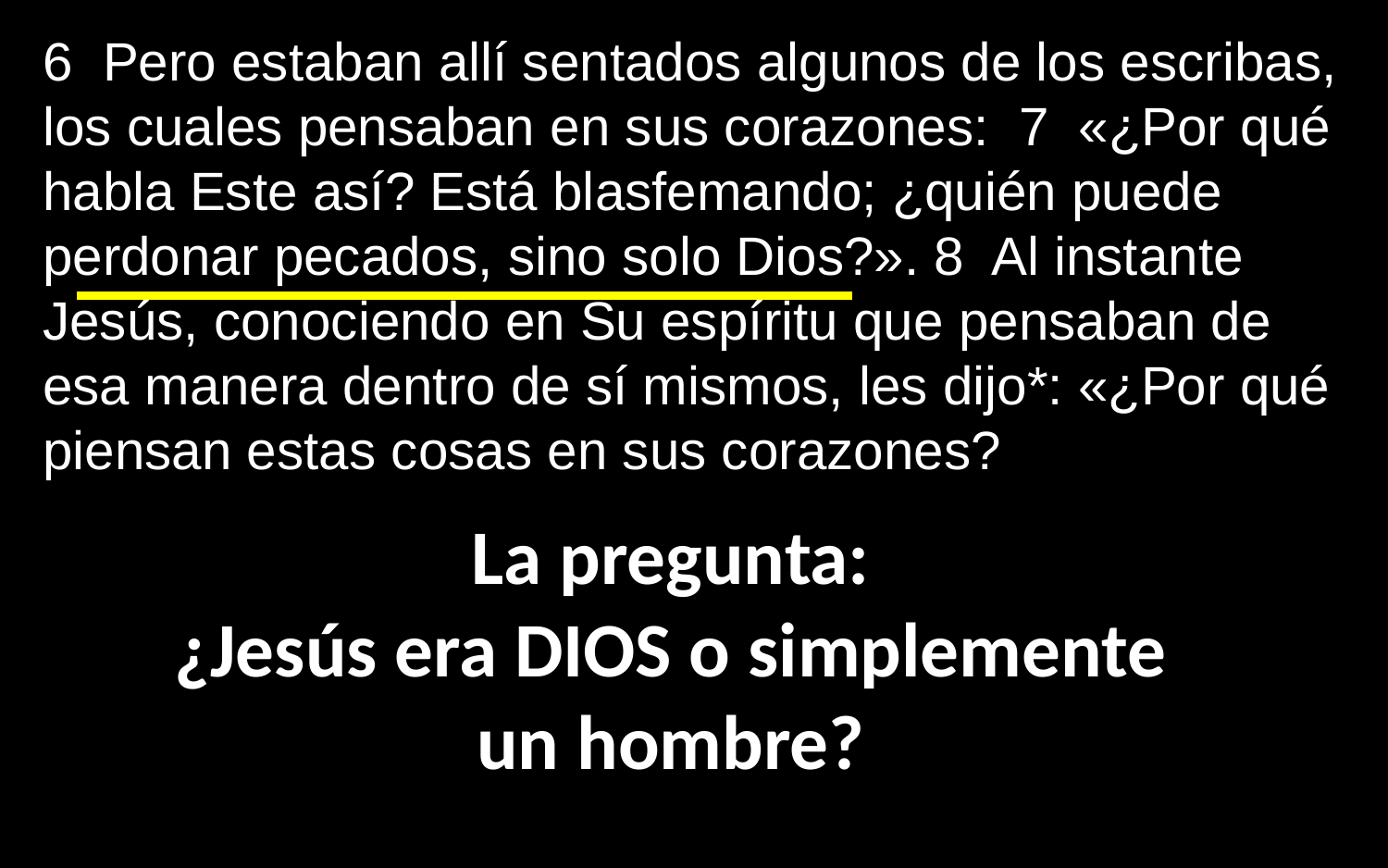

6  Pero estaban allí sentados algunos de los escribas, los cuales pensaban en sus corazones:  7  «¿Por qué habla Este así? Está blasfemando; ¿quién puede perdonar pecados, sino solo Dios?». 8  Al instante Jesús, conociendo en Su espíritu que pensaban de esa manera dentro de sí mismos, les dijo*: «¿Por qué piensan estas cosas en sus corazones?
La pregunta:
¿Jesús era DIOS o simplemente un hombre?